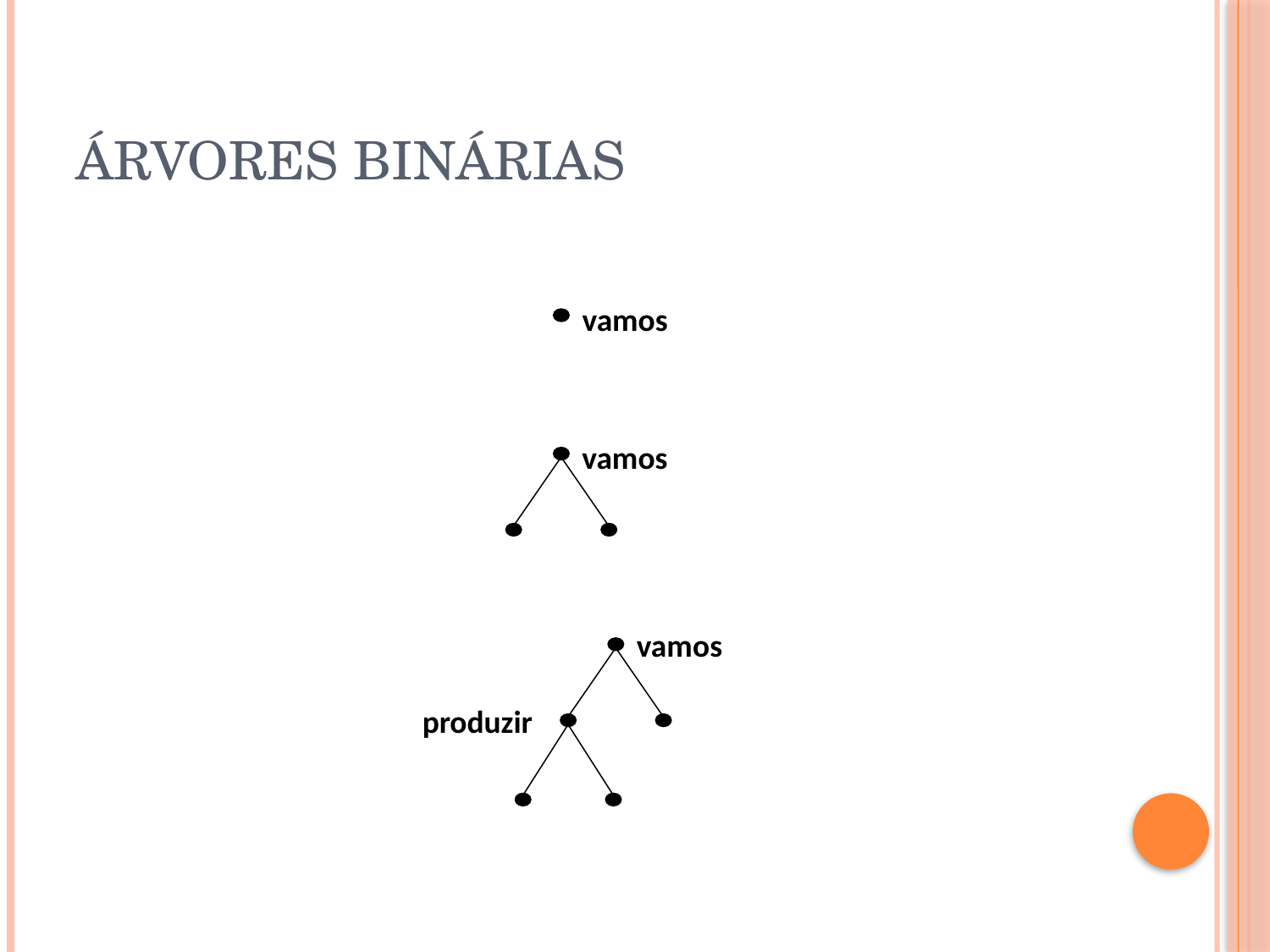

# Árvores Binárias
vamos

vamos

vamos

produzir